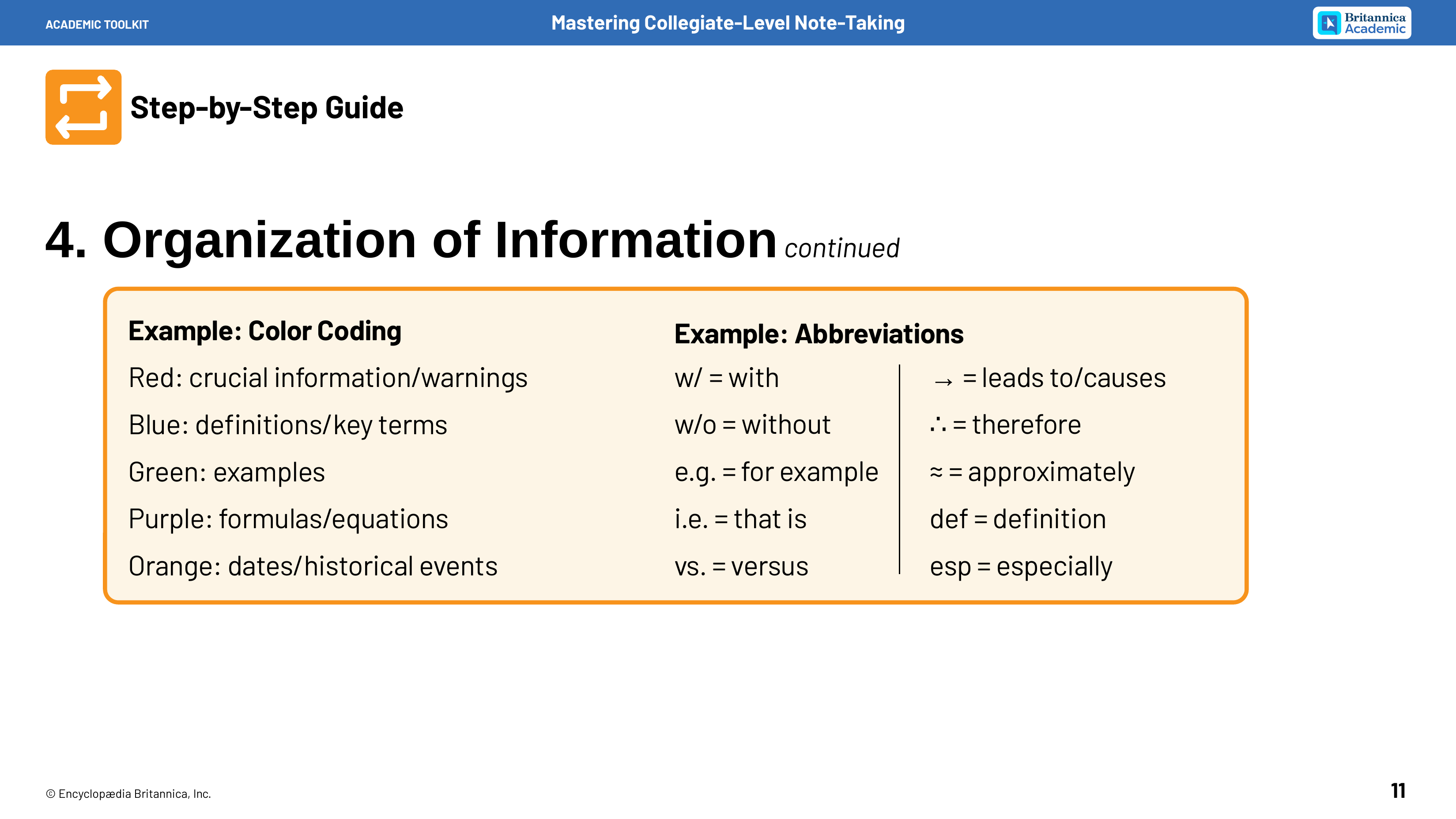

Mastering Collegiate-Level Note-Taking
ACADEMIC TOOLKIT

Step-by-Step Guide
4. Organization of Information continued
Example: Abbreviations

Example: Color Coding
Red: crucial information/warnings
Blue: definitions/key terms
Green: examples
Purple: formulas/equations
Orange: dates/historical events
w/ = with
w/o = without
e.g. = for example
i.e. = that is
vs. = versus
→ = leads to/causes
∴ = therefore
≈ = approximately
def = definition
esp = especially
11
© Encyclopædia Britannica, Inc.